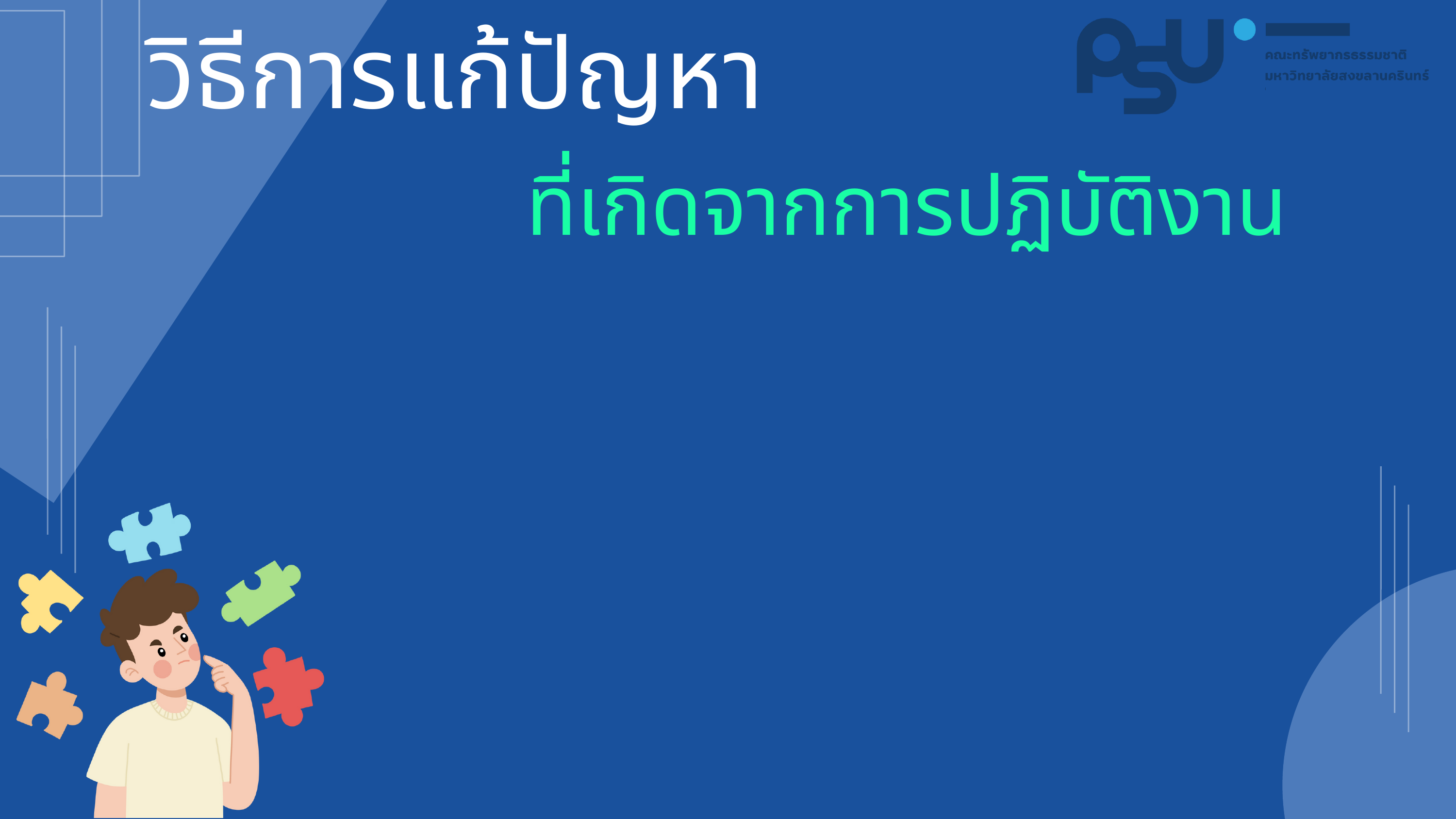

วิธีการแก้ปัญหา
ที่เกิดจากการปฏิบัติงาน